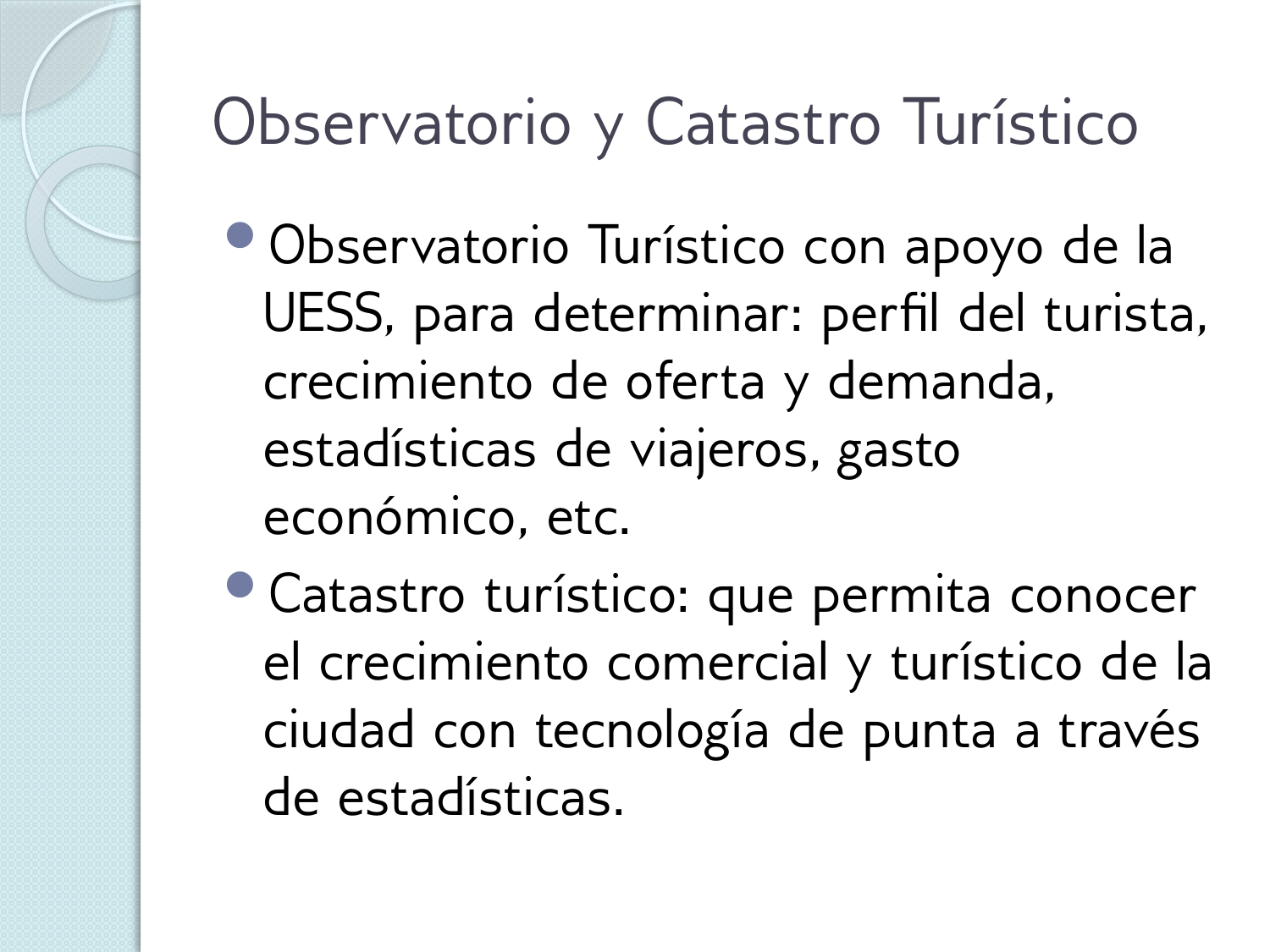

# Observatorio y Catastro Turístico
Observatorio Turístico con apoyo de la UESS, para determinar: perfil del turista, crecimiento de oferta y demanda, estadísticas de viajeros, gasto económico, etc.
Catastro turístico: que permita conocer el crecimiento comercial y turístico de la ciudad con tecnología de punta a través de estadísticas.